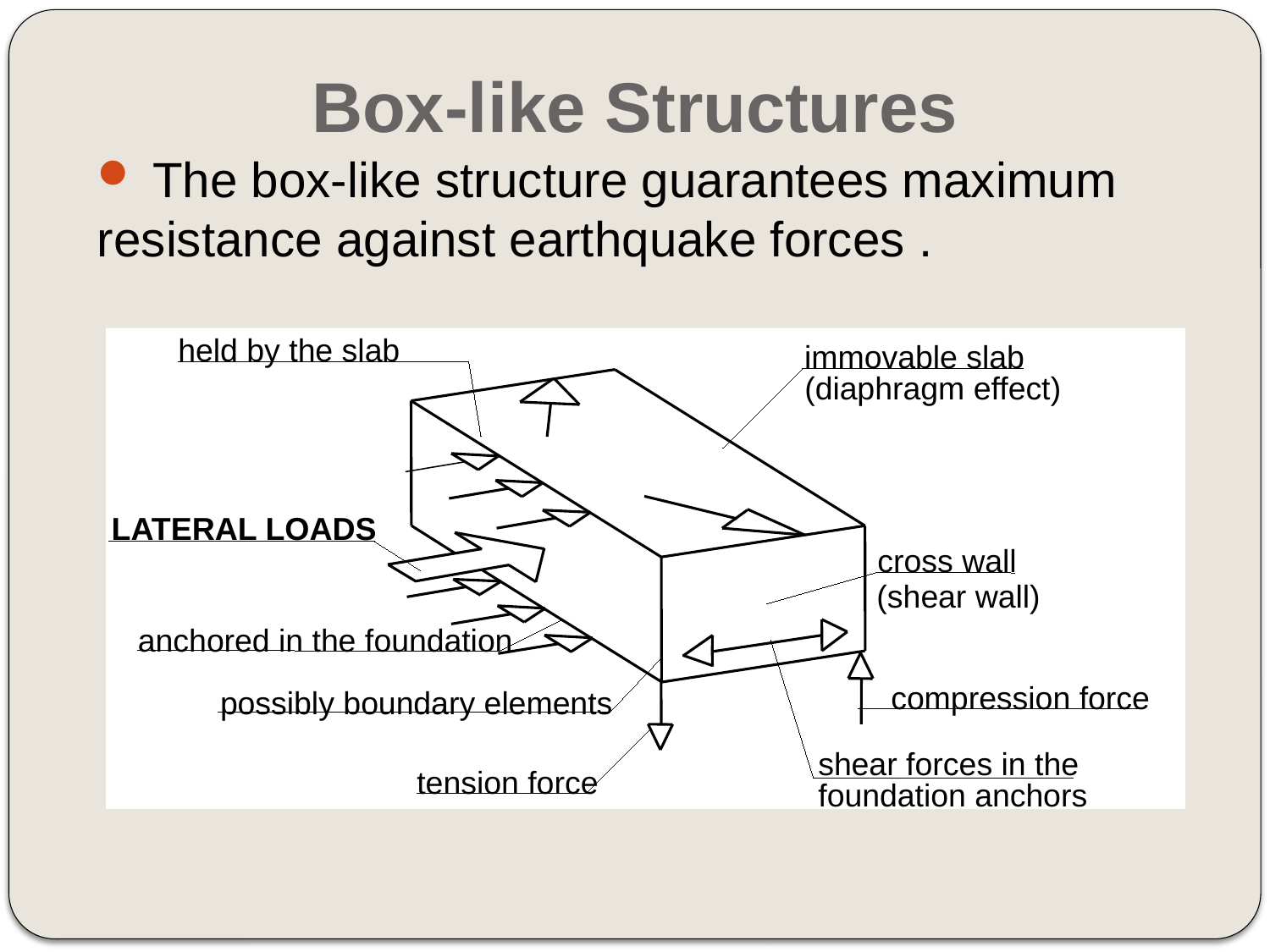

# Box-like Structures
 The box-like structure guarantees maximum resistance against earthquake forces .

held by the slab
immovable slab

(diaphragm effect)

LATERAL LOADS

cross wall

(shear wall)

anchored in the foundation

compression force

possibly boundary elements

shear forces in the
tension force
foundation anchors